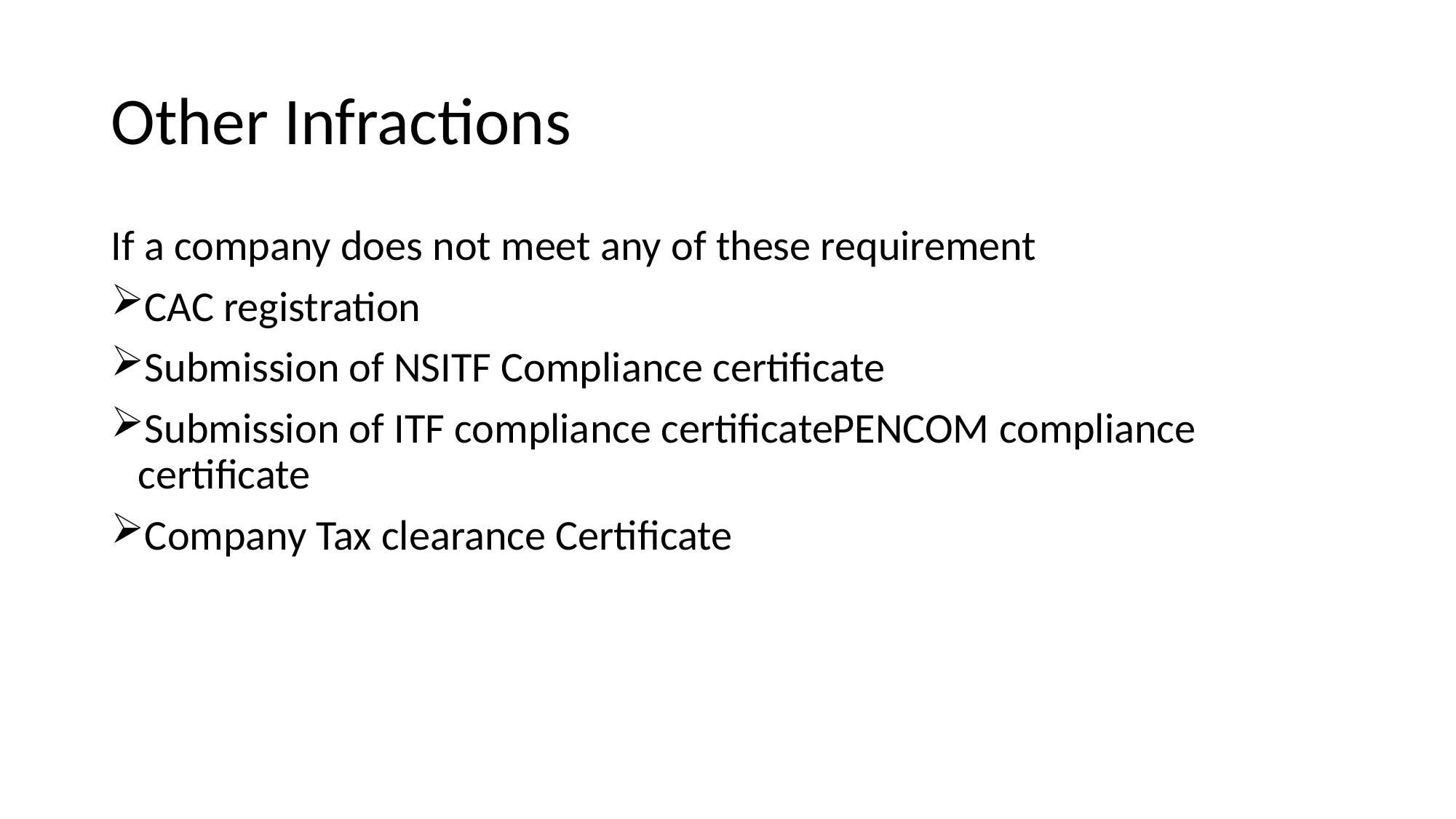

# Other Infractions
If a company does not meet any of these requirement
CAC registration
Submission of NSITF Compliance certificate
Submission of ITF compliance certificatePENCOM compliance certificate
Company Tax clearance Certificate